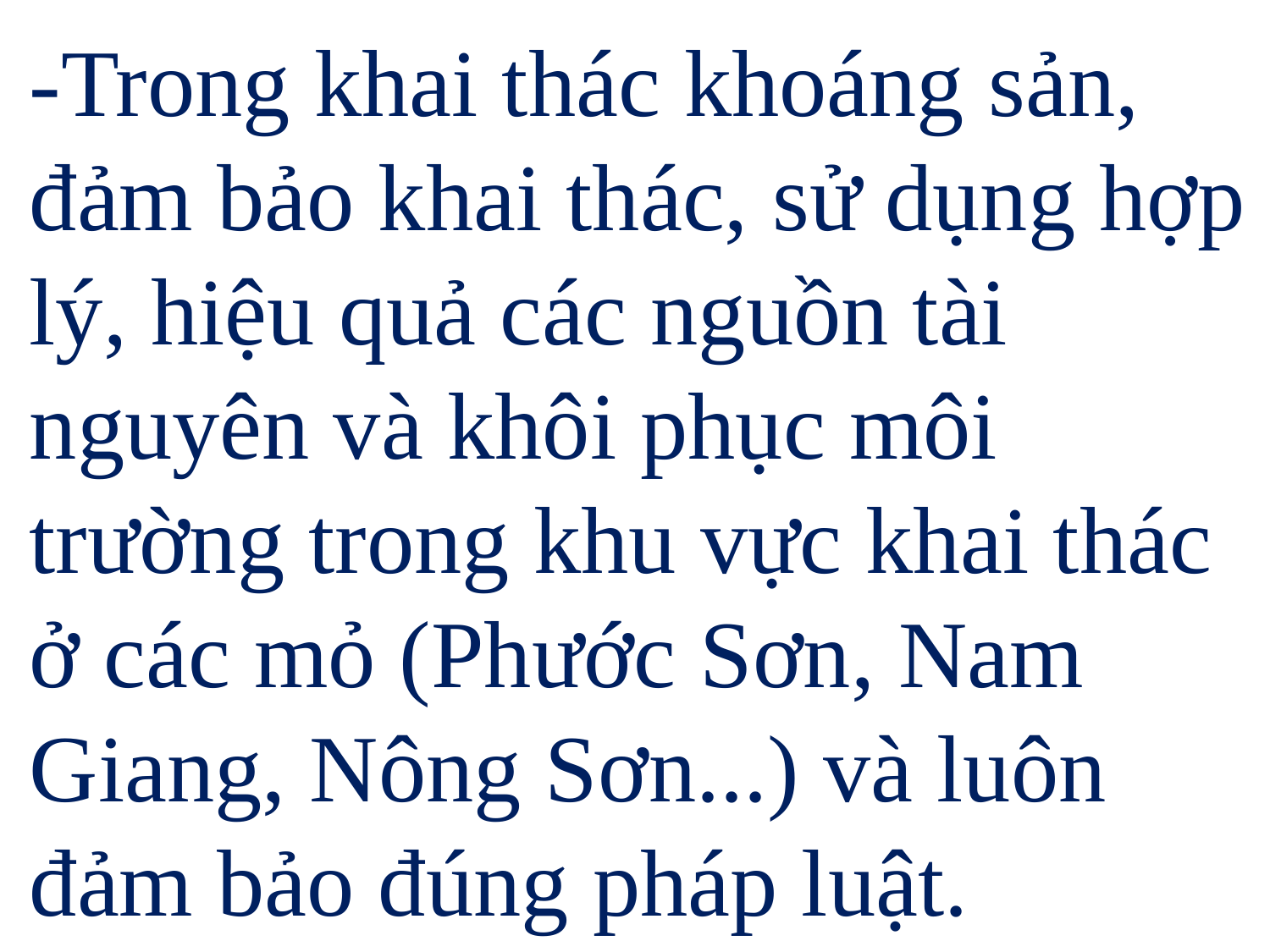

-Trong khai thác khoáng sản, đảm bảo khai thác, sử dụng hợp lý, hiệu quả các nguồn tài nguyên và khôi phục môi trường trong khu vực khai thác ở các mỏ (Phước Sơn, Nam Giang, Nông Sơn...) và luôn đảm bảo đúng pháp luật.